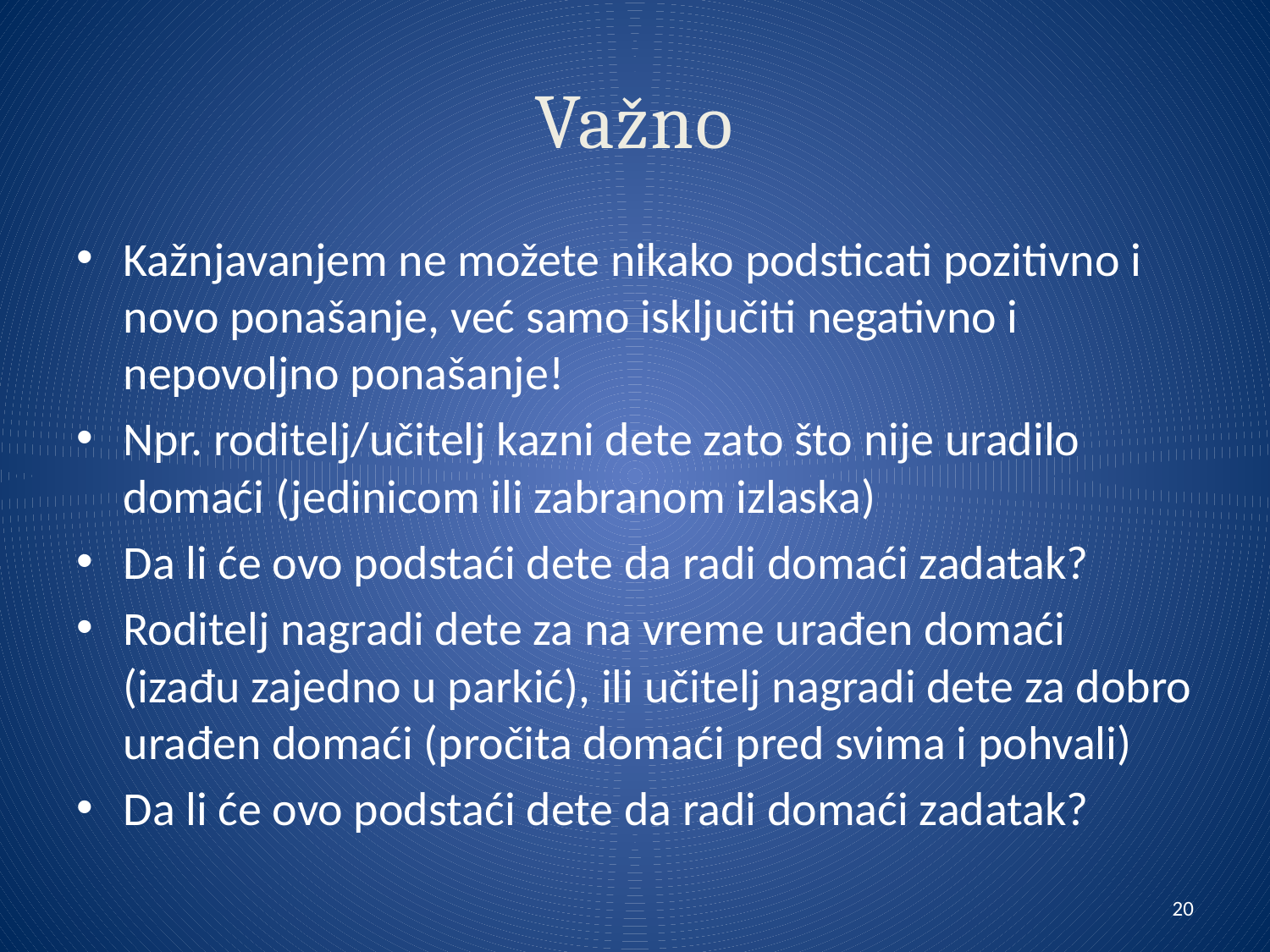

# Važno
Kažnjavanjem ne možete nikako podsticati pozitivno i novo ponašanje, već samo isključiti negativno i nepovoljno ponašanje!
Npr. roditelj/učitelj kazni dete zato što nije uradilo domaći (jedinicom ili zabranom izlaska)
Da li će ovo podstaći dete da radi domaći zadatak?
Roditelj nagradi dete za na vreme urađen domaći (izađu zajedno u parkić), ili učitelj nagradi dete za dobro urađen domaći (pročita domaći pred svima i pohvali)
Da li će ovo podstaći dete da radi domaći zadatak?
20